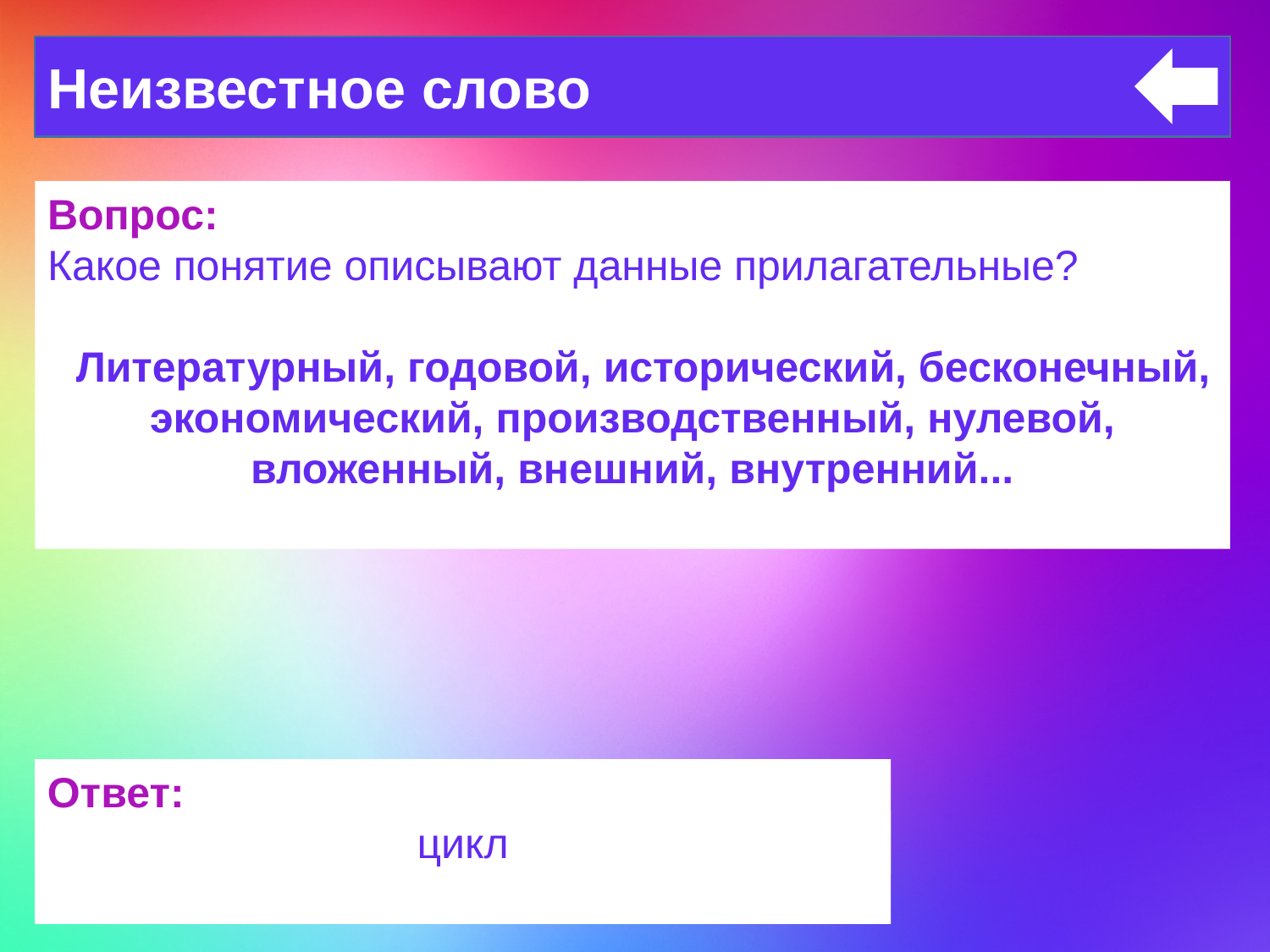

Неизвестное слово

Вопрос:
Какое понятие описывают данные прилагательные?

  Литературный, годовой, исторический, бесконечный, экономический, производственный, нулевой, вложенный, внешний, внутренний...

Ответ:

цикл